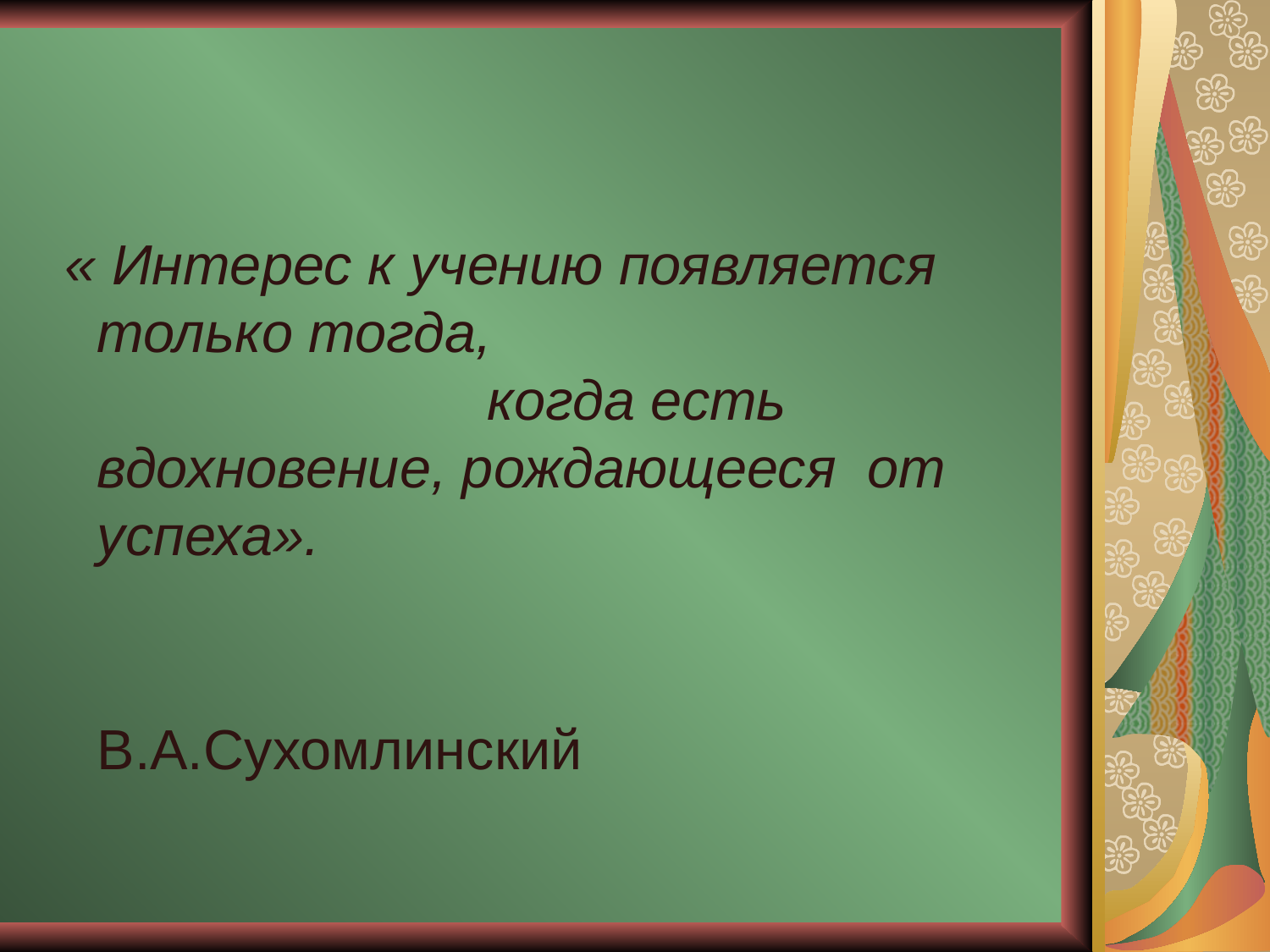

#
 « Интерес к учению появляется   только тогда,                                                             когда есть вдохновение, рождающееся  от успеха».
                                                                                                                    В.А.Сухомлинский